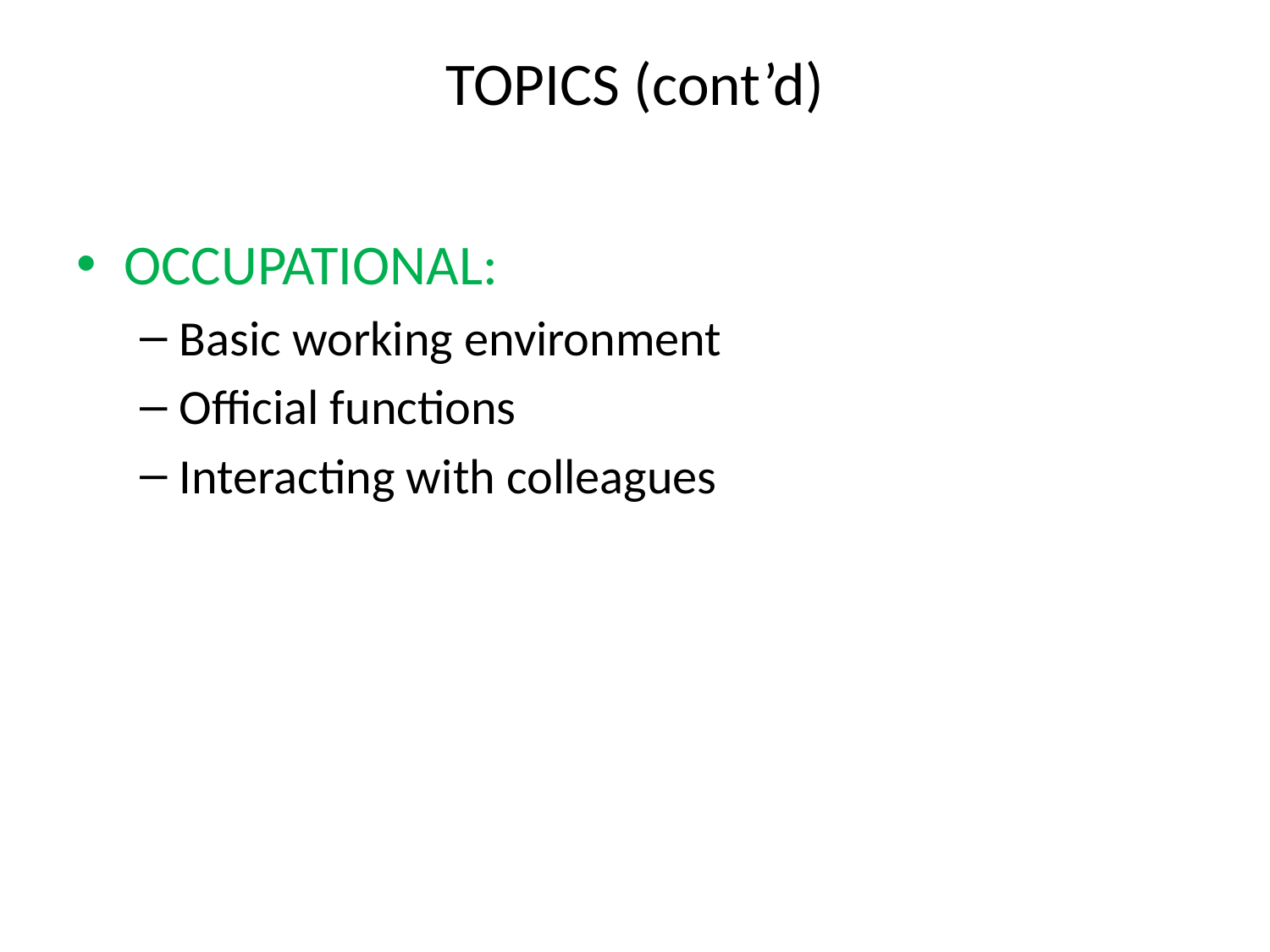

# TOPICS (cont’d)
OCCUPATIONAL:
Basic working environment
Official functions
Interacting with colleagues